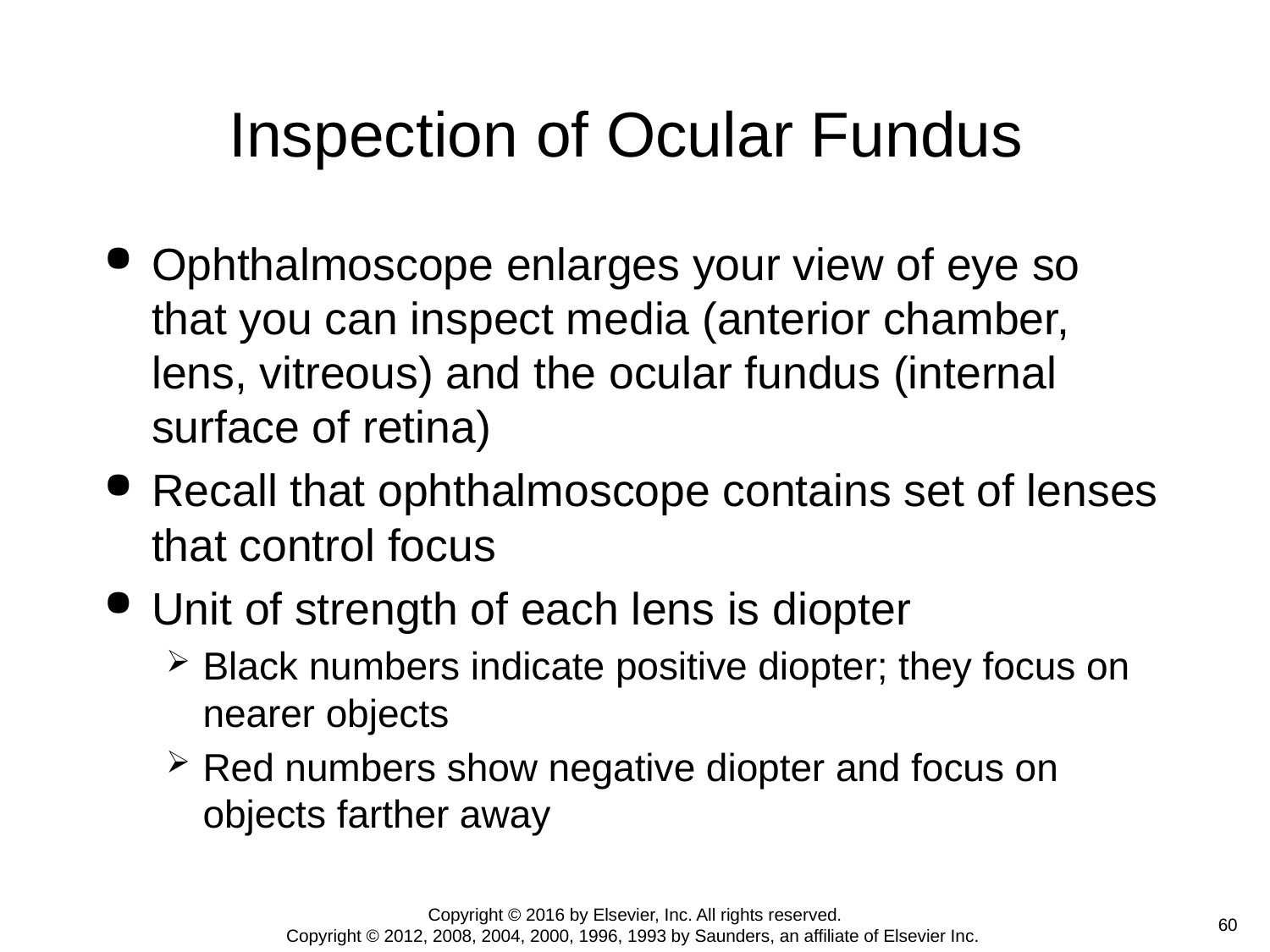

# Inspection of Ocular Fundus
Ophthalmoscope enlarges your view of eye so that you can inspect media (anterior chamber, lens, vitreous) and the ocular fundus (internal surface of retina)
Recall that ophthalmoscope contains set of lenses that control focus
Unit of strength of each lens is diopter
Black numbers indicate positive diopter; they focus on nearer objects
Red numbers show negative diopter and focus on objects farther away
Copyright © 2016 by Elsevier, Inc. All rights reserved.
Copyright © 2012, 2008, 2004, 2000, 1996, 1993 by Saunders, an affiliate of Elsevier Inc.
 60